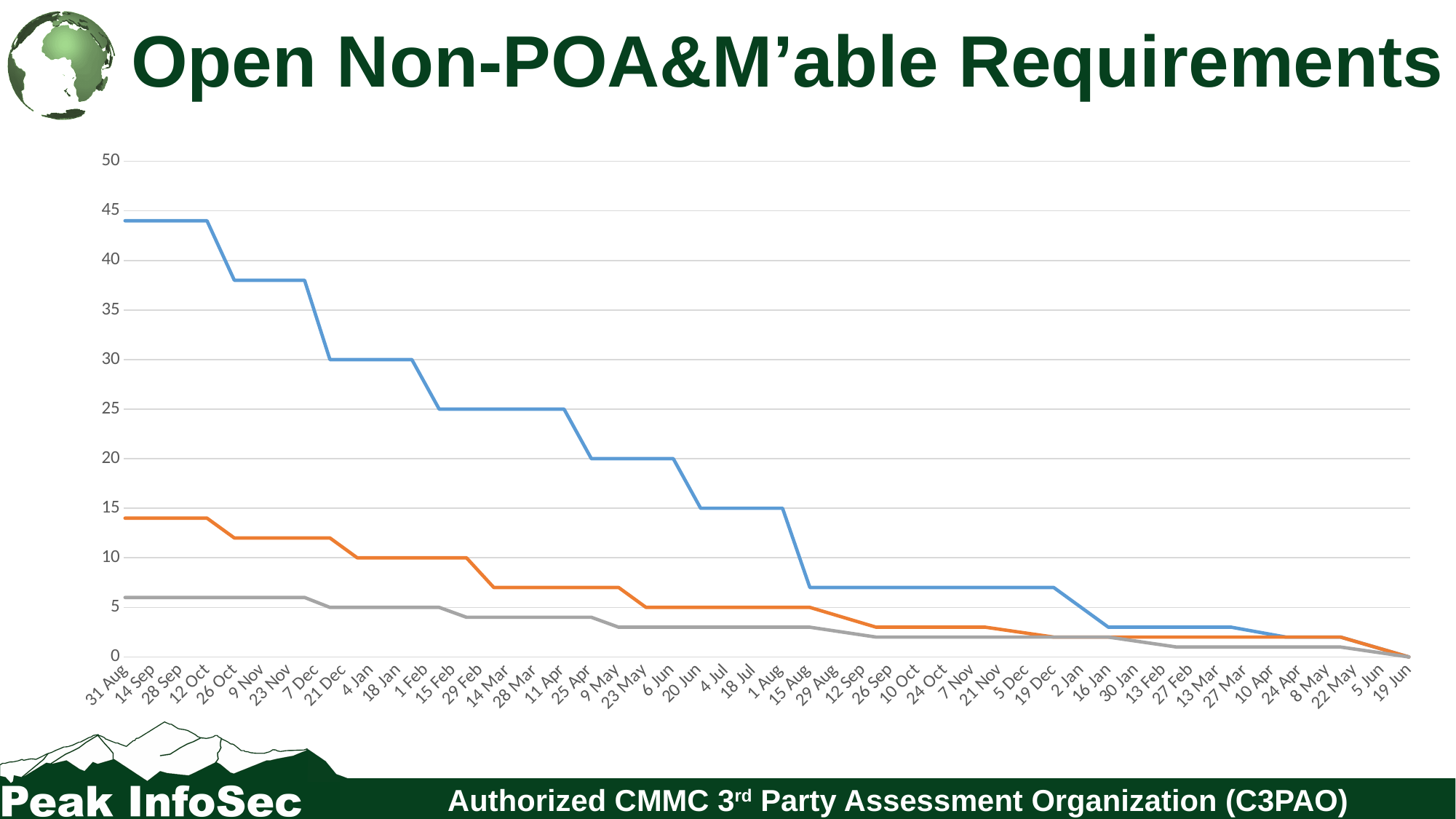

# Open Non-POA&M’able Requirements

### Chart

| Category | 5-Pointers | 3-Pointers | 1-Pointers |
|---|---|---|---|
| 45169 | 44.0 | 14.0 | 6.0 |
| 45183 | 44.0 | 14.0 | 6.0 |
| 45197 | 44.0 | 14.0 | 6.0 |
| 45211 | 44.0 | 14.0 | 6.0 |
| 45225 | 38.0 | 12.0 | 6.0 |
| 45239 | 38.0 | 12.0 | 6.0 |
| 45253 | 38.0 | 12.0 | 6.0 |
| 45261 | 38.0 | 12.0 | 6.0 |
| 45274 | 30.0 | 12.0 | 5.0 |
| 45288 | 30.0 | 10.0 | 5.0 |
| 45302 | 30.0 | 10.0 | 5.0 |
| 45316 | 30.0 | 10.0 | 5.0 |
| 45330 | 25.0 | 10.0 | 5.0 |
| 45344 | 25.0 | 10.0 | 4.0 |
| 45358 | 25.0 | 7.0 | 4.0 |
| 45372 | 25.0 | 7.0 | 4.0 |
| 45394 | 25.0 | 7.0 | 4.0 |
| 45408 | 20.0 | 7.0 | 4.0 |
| 45422 | 20.0 | 7.0 | 3.0 |
| 45436 | 20.0 | 5.0 | 3.0 |
| 45450 | 20.0 | 5.0 | 3.0 |
| 45464 | 15.0 | 5.0 | 3.0 |
| 45478 | 15.0 | 5.0 | 3.0 |
| 45492 | 15.0 | 5.0 | 3.0 |
| 45506 | 15.0 | 5.0 | 3.0 |
| 45520 | 7.0 | 5.0 | 3.0 |
| 45554 | 7.0 | 3.0 | 2.0 |
| 45582 | 7.0 | 3.0 | 2.0 |
| 45610 | 7.0 | 3.0 | 2.0 |
| 45645 | 7.0 | 2.0 | 2.0 |
| 45673 | 3.0 | 2.0 | 2.0 |
| 45708 | 3.0 | 2.0 | 1.0 |
| 45736 | 3.0 | 2.0 | 1.0 |
| 45764 | 2.0 | 2.0 | 1.0 |
| 45792 | 2.0 | 2.0 | 1.0 |
| 45827 | 0.0 | 0.0 | 0.0 |